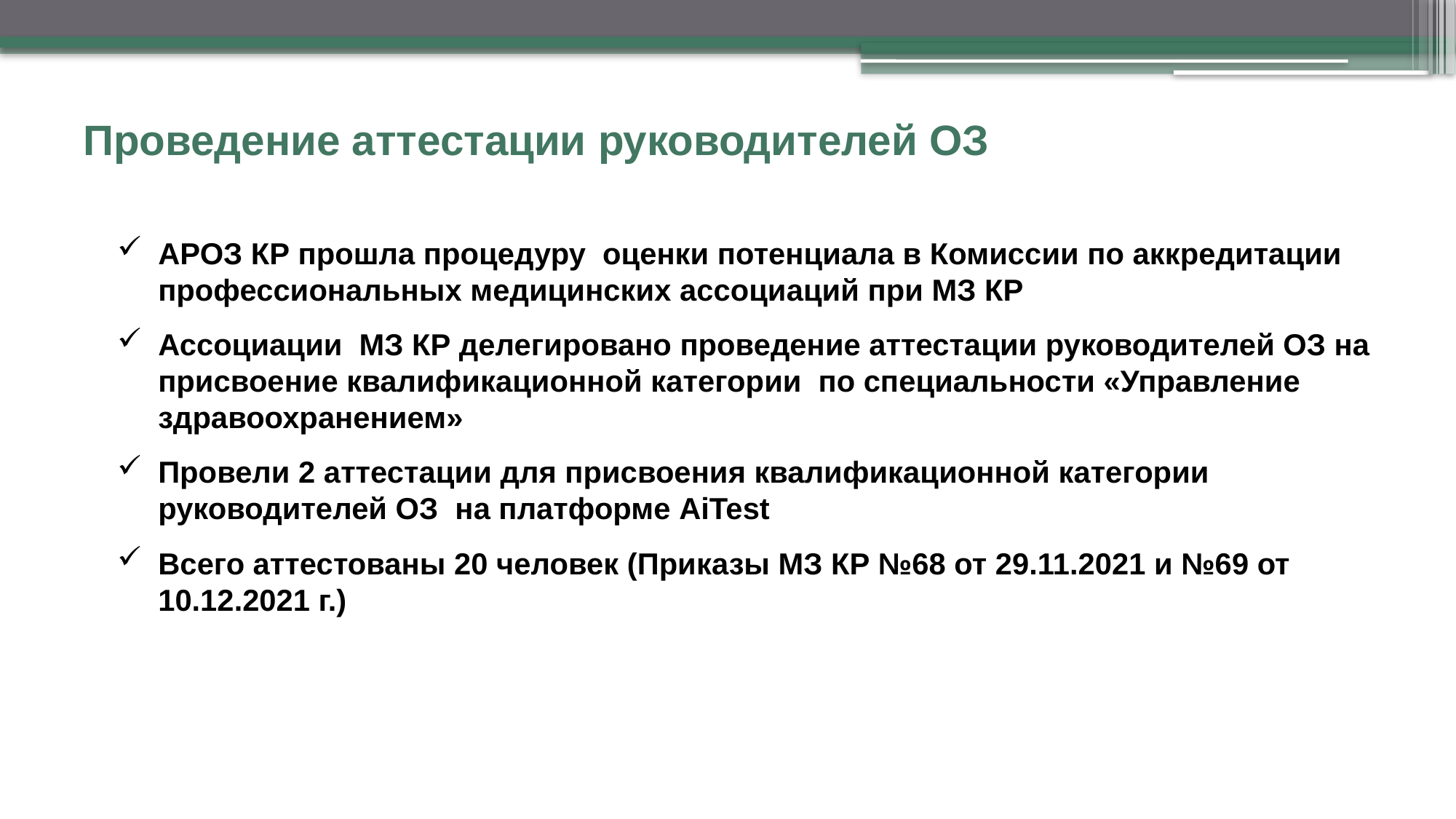

# Проведение аттестации руководителей ОЗ
АРОЗ КР прошла процедуру  оценки потенциала в Комиссии по аккредитации профессиональных медицинских ассоциаций при МЗ КР
Ассоциации  МЗ КР делегировано проведение аттестации руководителей ОЗ на присвоение квалификационной категории  по специальности «Управление здравоохранением»
Провели 2 аттестации для присвоения квалификационной категории руководителей ОЗ  на платформе AiTest
Всего аттестованы 20 человек (Приказы МЗ КР №68 от 29.11.2021 и №69 от 10.12.2021 г.)